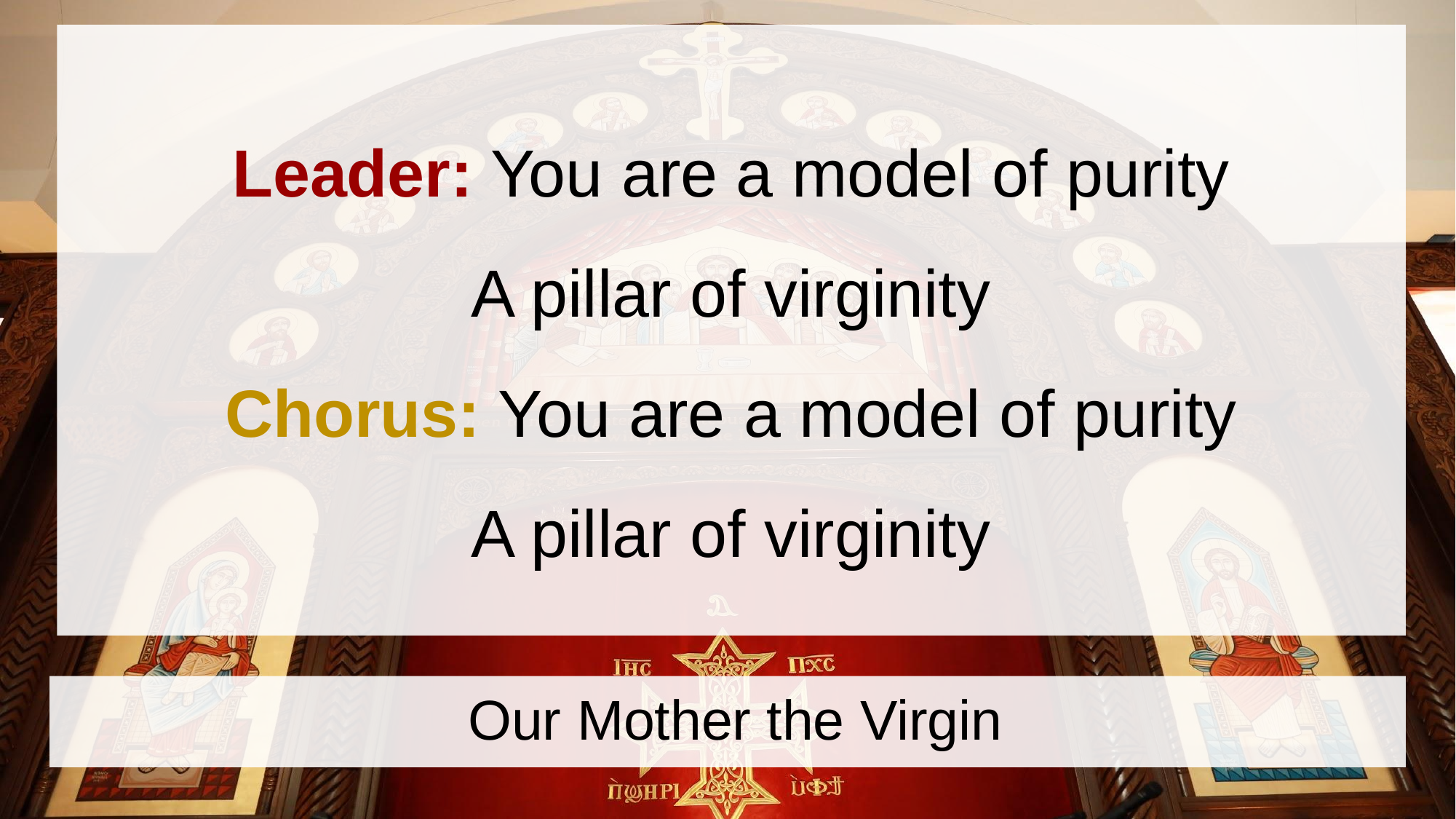

Leader: You are a model of purity
A pillar of virginity
Chorus: You are a model of purity
A pillar of virginity
# Our Mother the Virgin